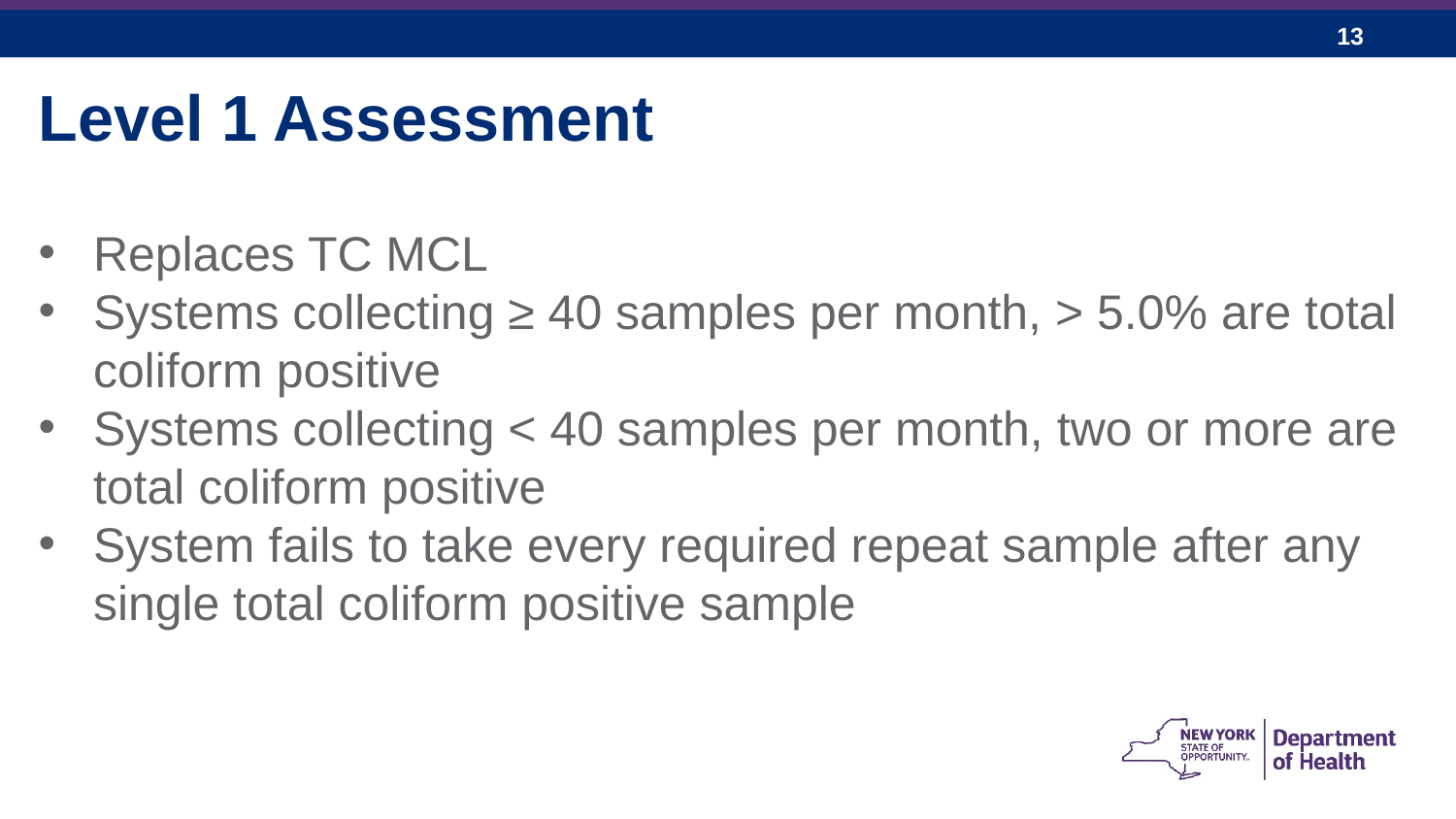

Level 1 Assessment
Replaces TC MCL
Systems collecting ≥ 40 samples per month, > 5.0% are total coliform positive
Systems collecting < 40 samples per month, two or more are total coliform positive
System fails to take every required repeat sample after any single total coliform positive sample